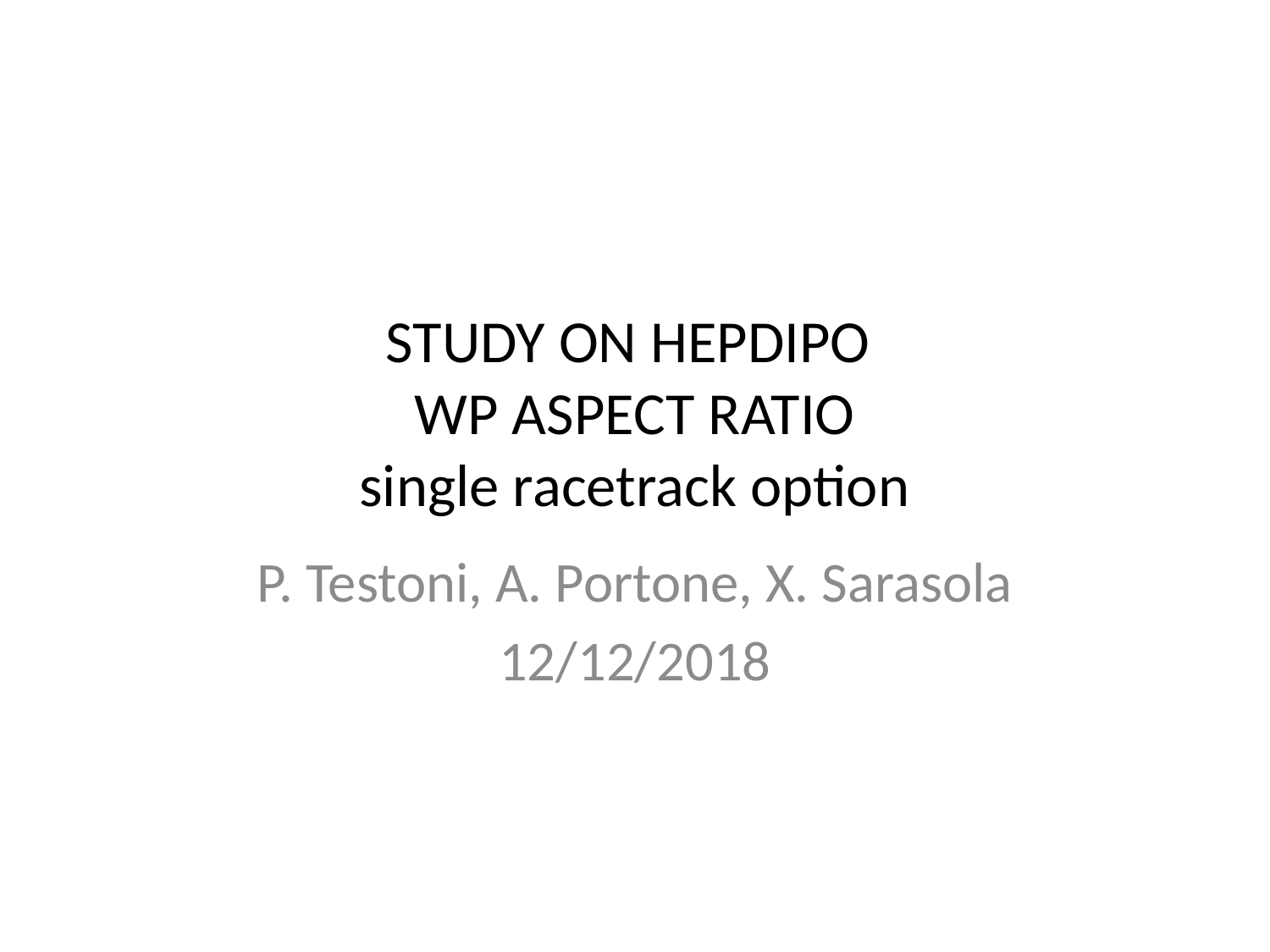

# STUDY ON HEPDIPO WP ASPECT RATIO single racetrack option
P. Testoni, A. Portone, X. Sarasola
12/12/2018